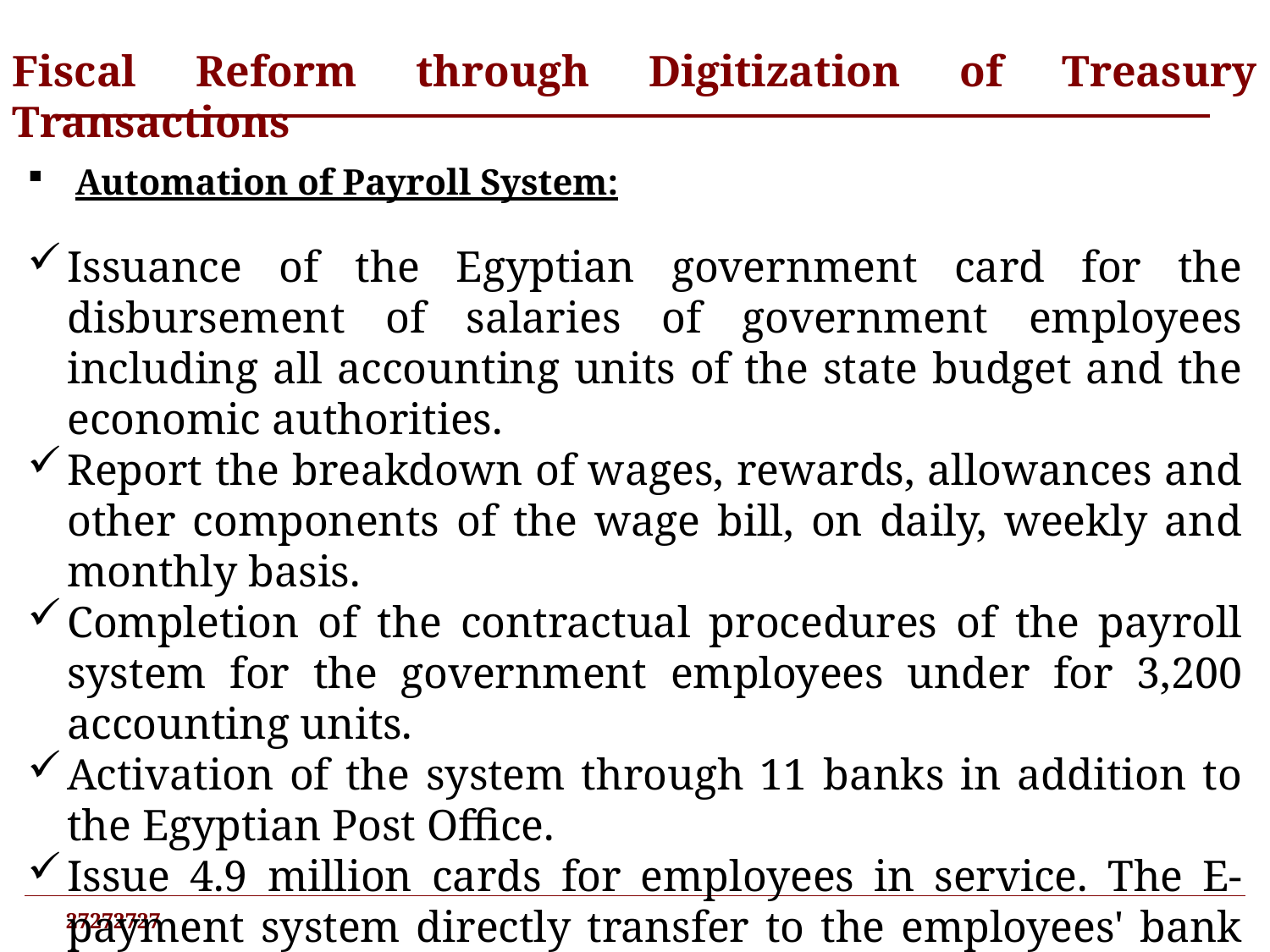

Fiscal Reform through Digitization of Treasury Transactions

Automation of Payroll System:

Issuance of the Egyptian government card for the disbursement of salaries of government employees including all accounting units of the state budget and the economic authorities.
Report the breakdown of wages, rewards, allowances and other components of the wage bill, on daily, weekly and monthly basis.
Completion of the contractual procedures of the payroll system for the government employees under for 3,200 accounting units.
Activation of the system through 11 banks in addition to the Egyptian Post Office.
Issue 4.9 million cards for employees in service. The E-payment system directly transfer to the employees' bank accounts -opened in advance by the Ministry of Finance –so as to be then cached by ATM cards issued by the Ministry for all employees.

27